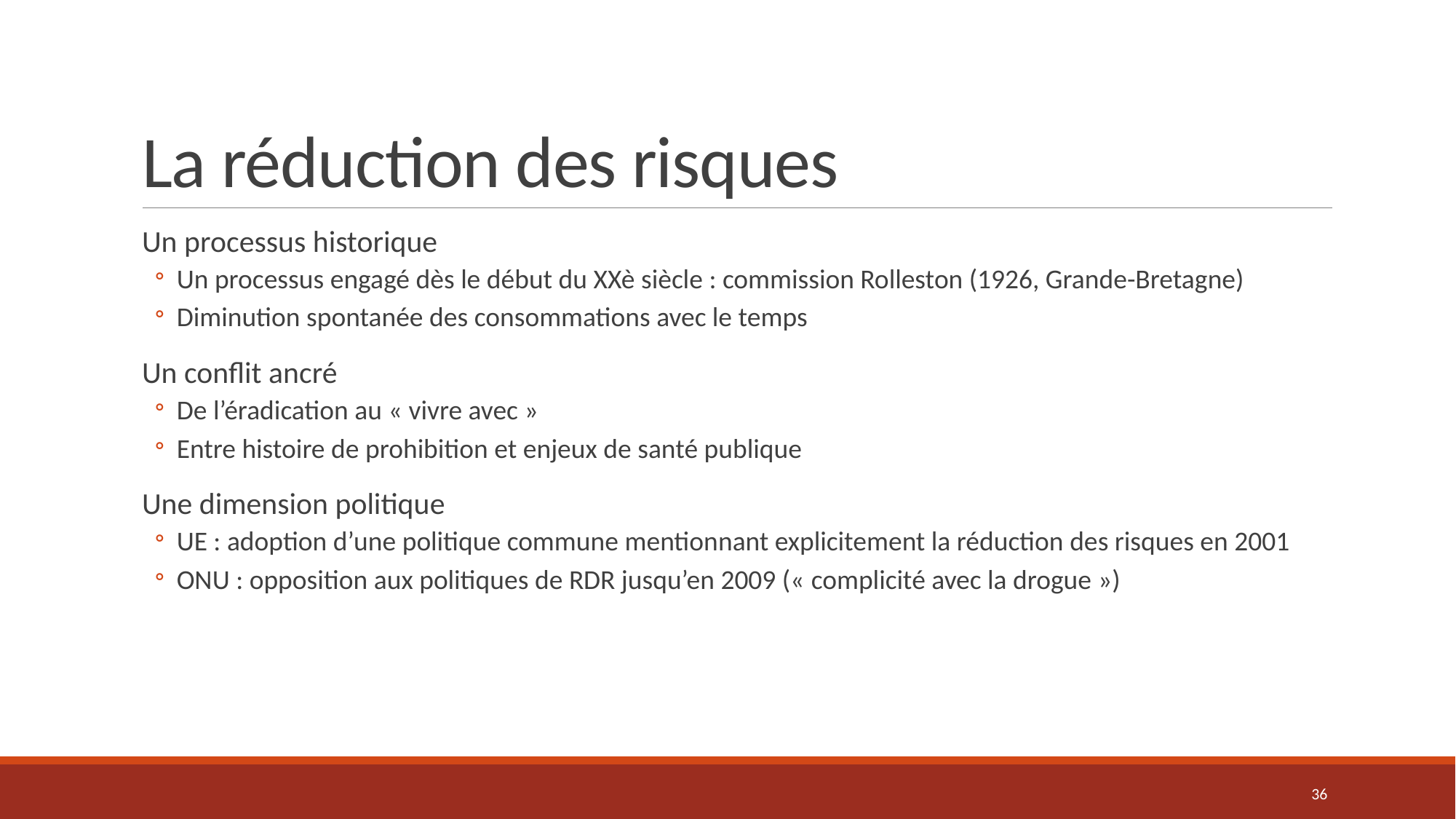

# La réduction des risques
Un processus historique
Un processus engagé dès le début du XXè siècle : commission Rolleston (1926, Grande-Bretagne)
Diminution spontanée des consommations avec le temps
Un conflit ancré
De l’éradication au « vivre avec »
Entre histoire de prohibition et enjeux de santé publique
Une dimension politique
UE : adoption d’une politique commune mentionnant explicitement la réduction des risques en 2001
ONU : opposition aux politiques de RDR jusqu’en 2009 (« complicité avec la drogue »)

36